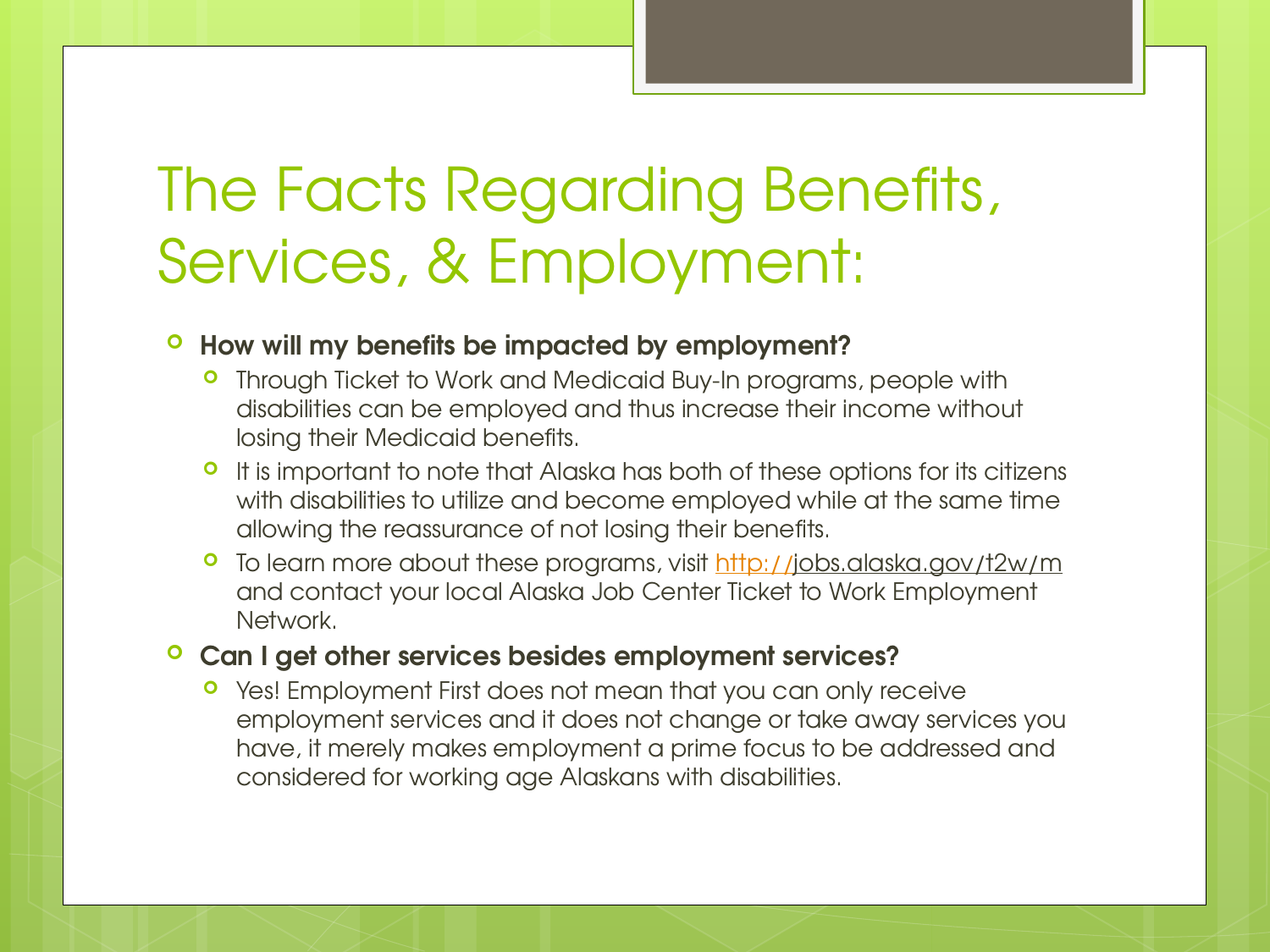

# The Facts Regarding Benefits, Services, & Employment:
How will my benefits be impacted by employment?
Through Ticket to Work and Medicaid Buy-In programs, people with disabilities can be employed and thus increase their income without losing their Medicaid benefits.
It is important to note that Alaska has both of these options for its citizens with disabilities to utilize and become employed while at the same time allowing the reassurance of not losing their benefits.
To learn more about these programs, visit http://jobs.alaska.gov/t2w/m  and contact your local Alaska Job Center Ticket to Work Employment Network.
Can I get other services besides employment services?
Yes! Employment First does not mean that you can only receive employment services and it does not change or take away services you have, it merely makes employment a prime focus to be addressed and considered for working age Alaskans with disabilities.